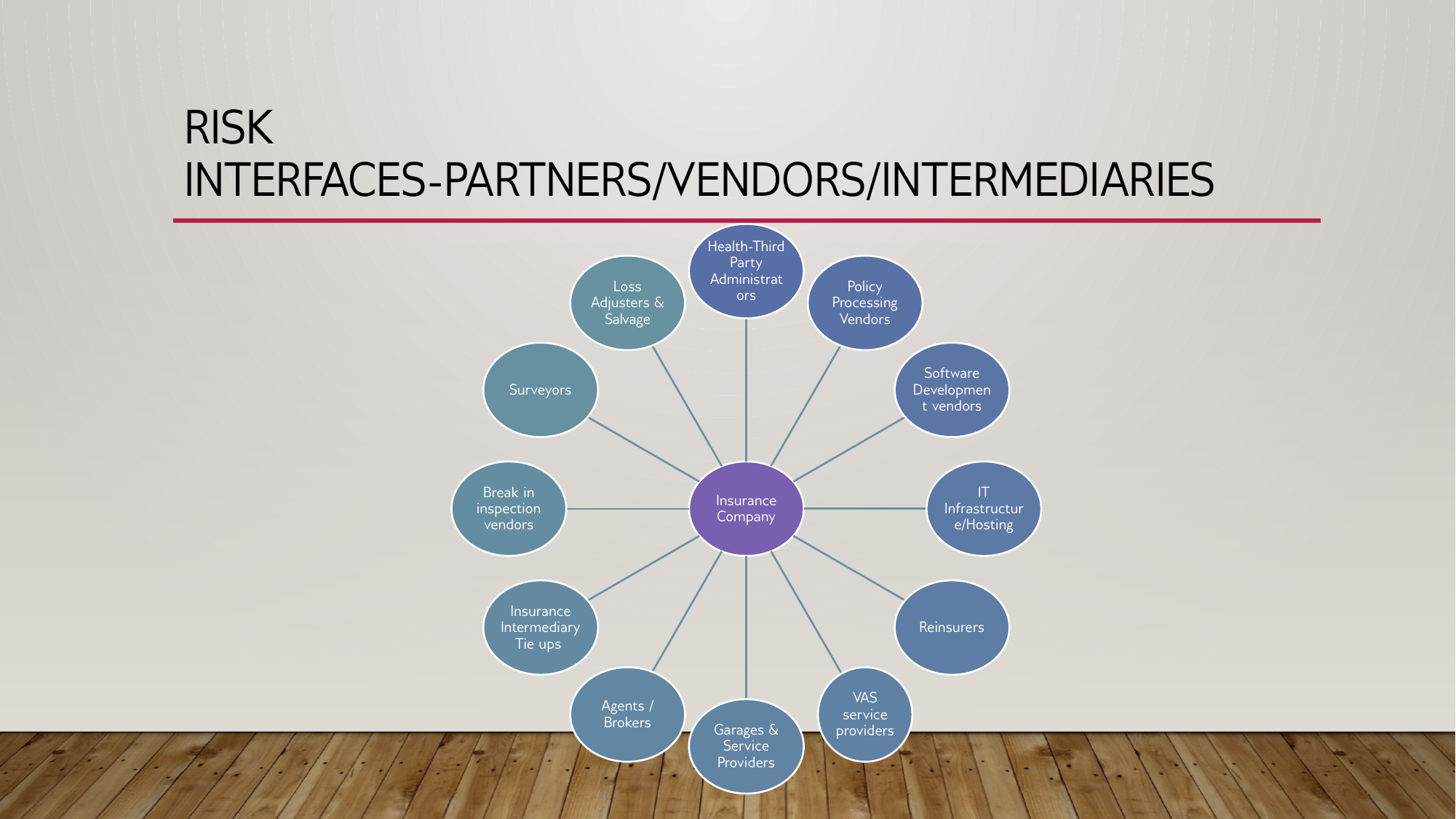

# Risk Interfaces-Partners/Vendors/Intermediaries
Insurance Company

Health-Third Party Administrators

Policy Processing Vendors

Software Development vendors

IT Infrastructure/Hosting

Reinsurers

VAS service providers

Garages & Service Providers

Agents / Brokers

Insurance Intermediary Tie ups

Break in inspection vendors

Surveyors

Loss Adjusters & Salvage